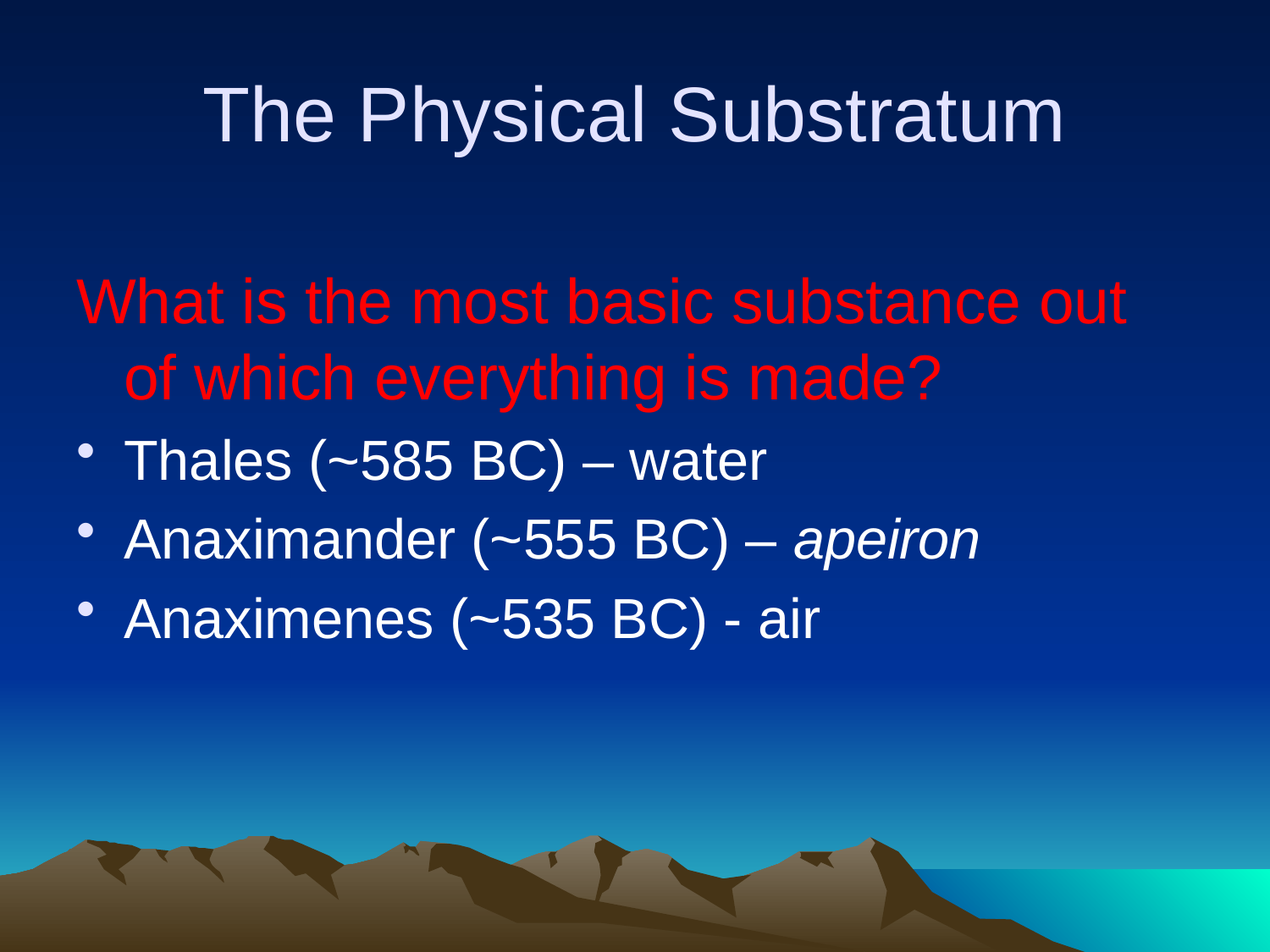

# The Physical Substratum
What is the most basic substance out of which everything is made?
Thales (~585 BC) – water
Anaximander (~555 BC) – apeiron
Anaximenes (~535 BC) - air